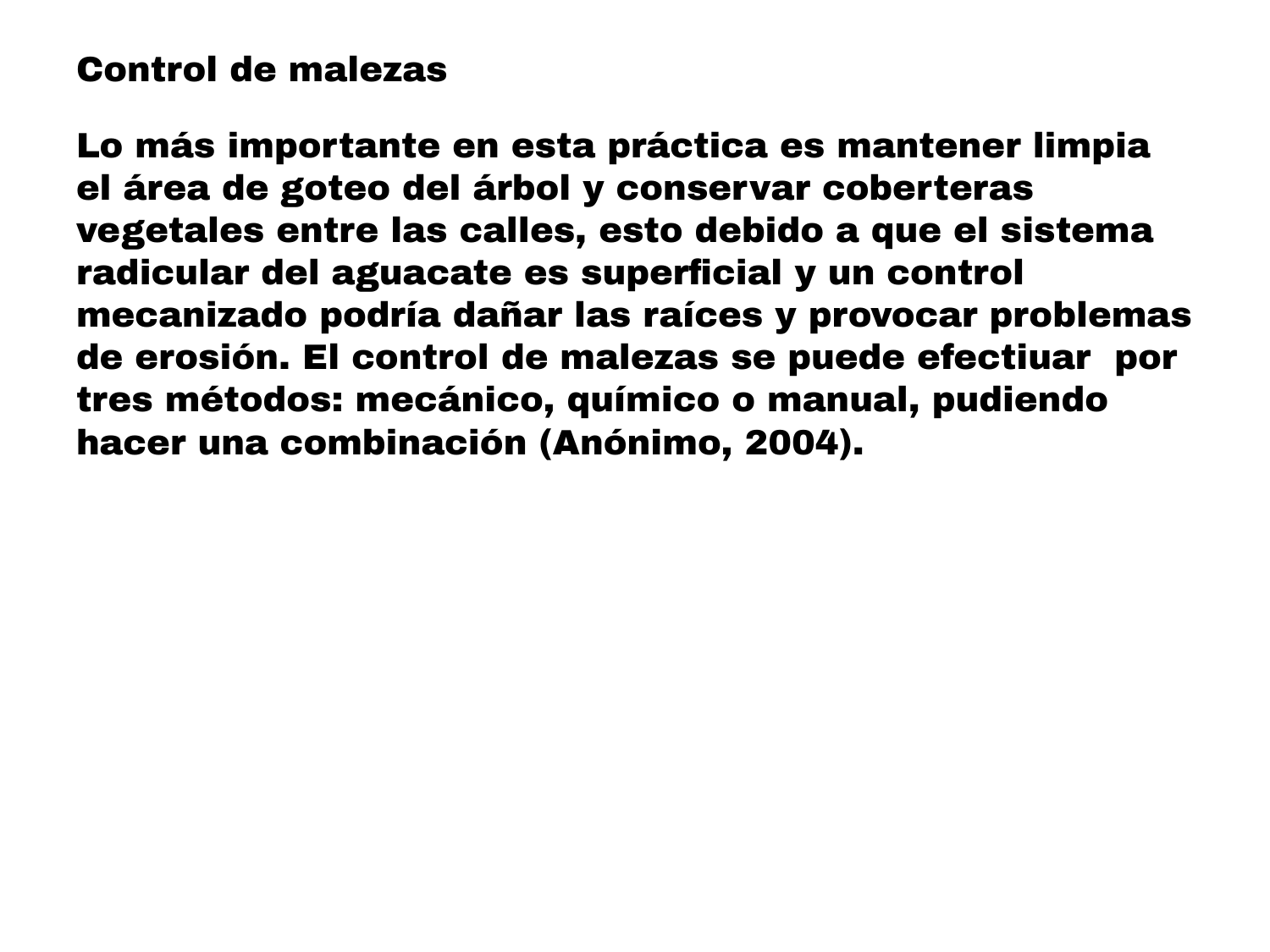

# Control de malezas
Lo más importante en esta práctica es mantener limpia el área de goteo del árbol y conservar coberteras vegetales entre las calles, esto debido a que el sistema radicular del aguacate es superficial y un control mecanizado podría dañar las raíces y provocar problemas de erosión. El control de malezas se puede efectiuar  por tres métodos: mecánico, químico o manual, pudiendo hacer una combinación (Anónimo, 2004).